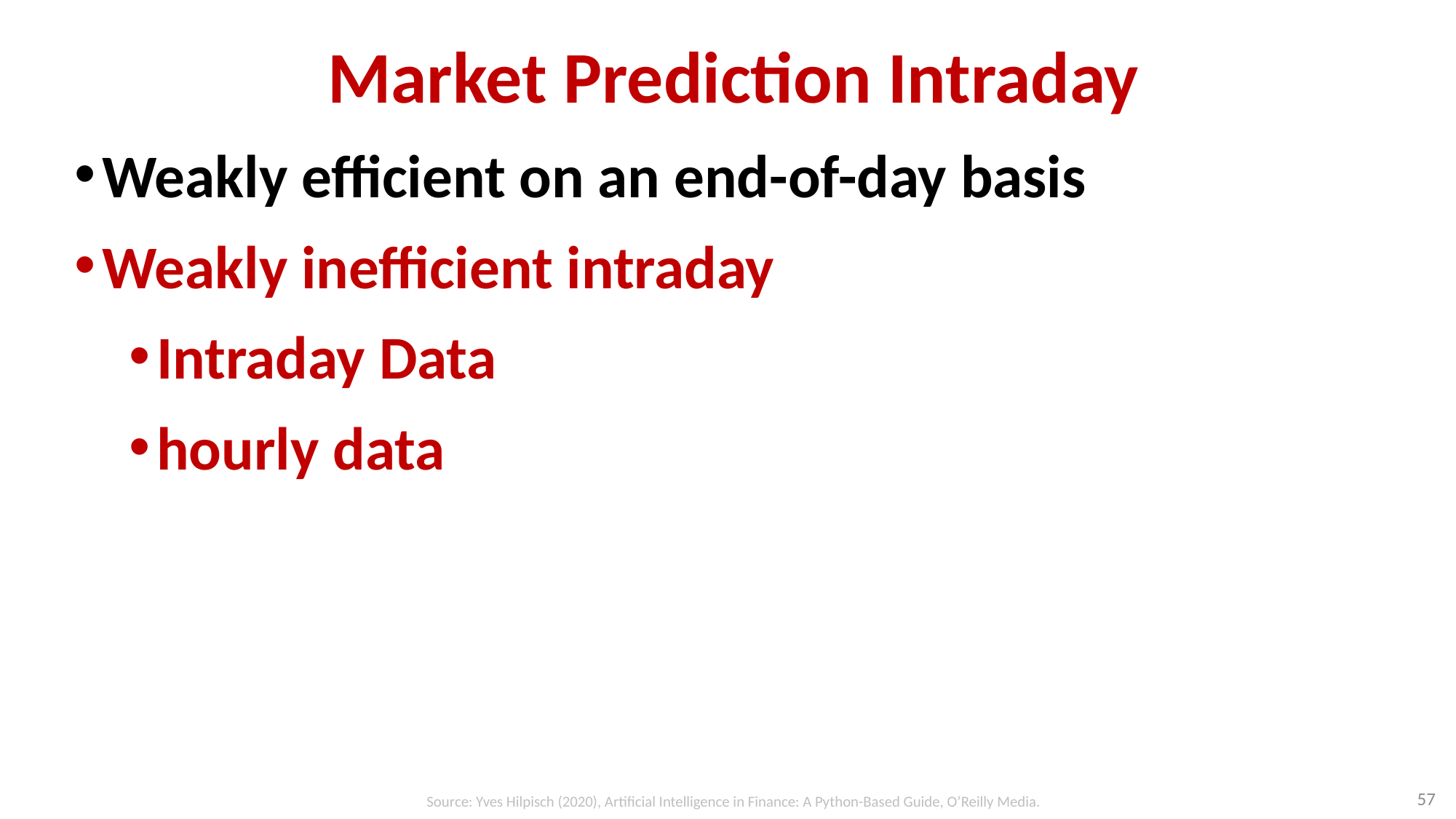

# Market Prediction Intraday
Weakly efficient on an end-of-day basis
Weakly inefficient intraday
Intraday Data
hourly data
57
Source: Yves Hilpisch (2020), Artificial Intelligence in Finance: A Python-Based Guide, O’Reilly Media.